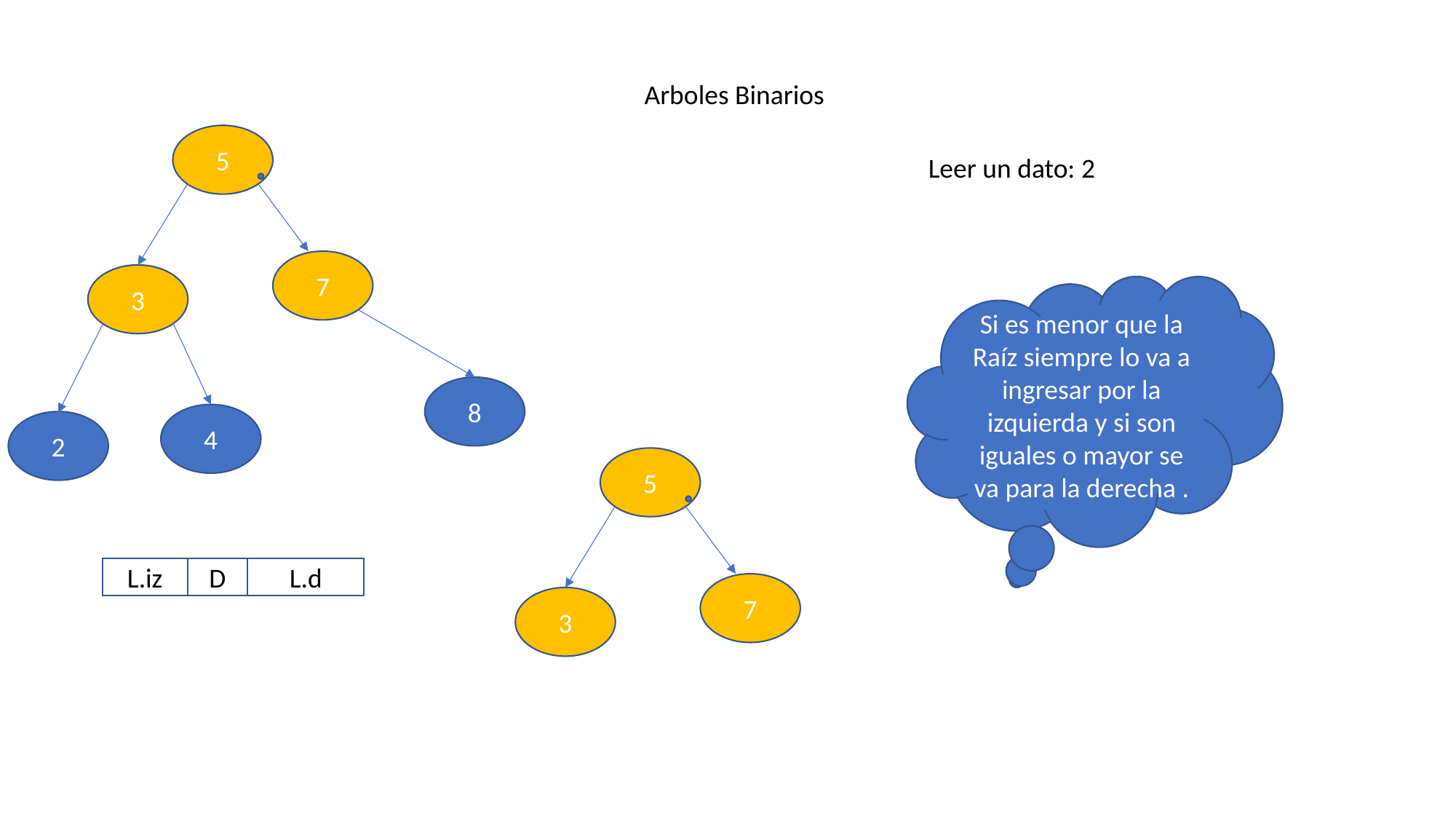

Arboles Binarios
5
Leer un dato: 2

7
3
Si es menor que la Raíz siempre lo va a ingresar por la izquierda y si son iguales o mayor se va para la derecha .
8
4
2
5

L.iz
D
L.d
7
3